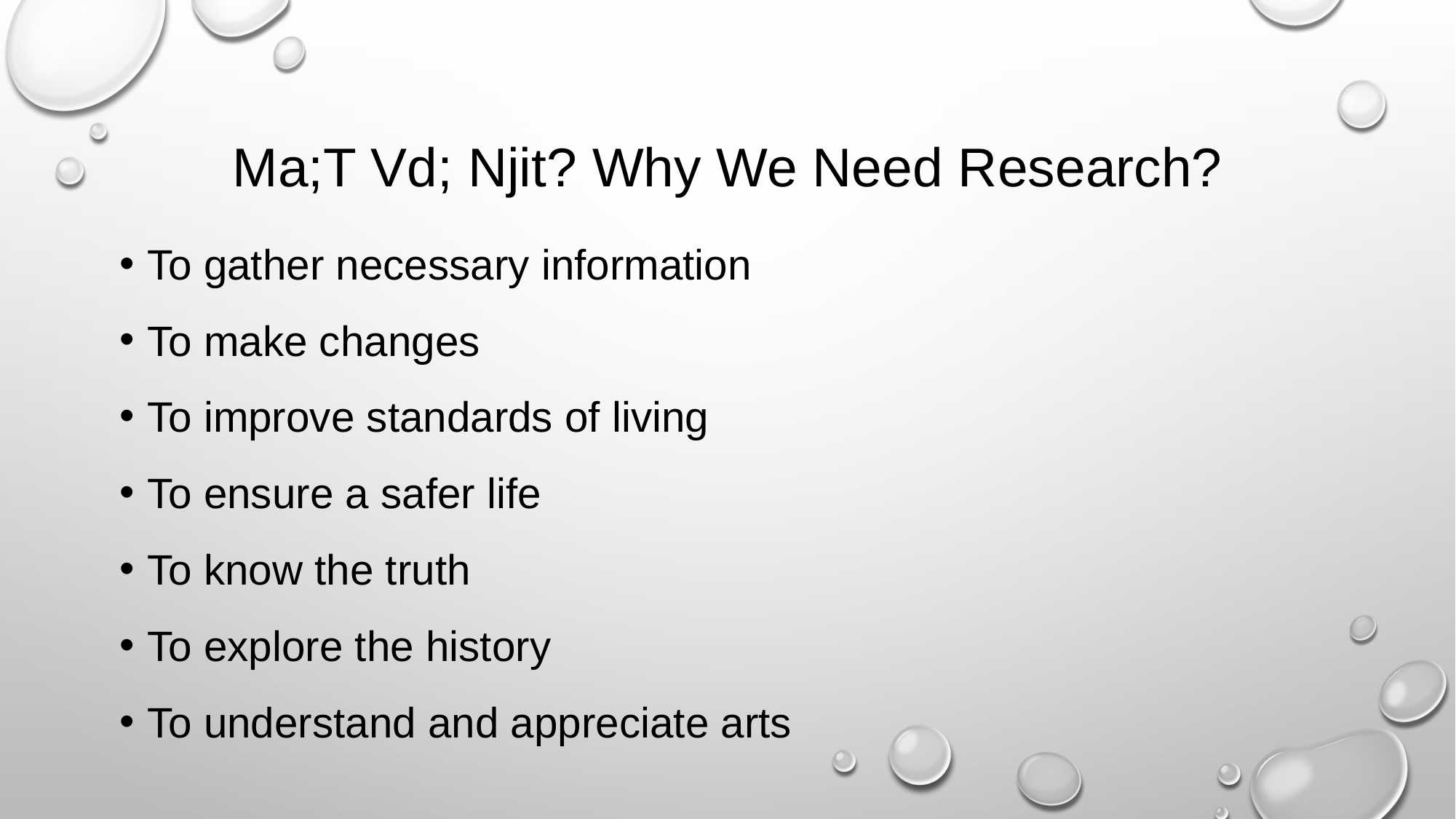

# Ma;T Vd; Njit? Why We Need Research?
To gather necessary information
To make changes
To improve standards of living
To ensure a safer life
To know the truth
To explore the history
To understand and appreciate arts